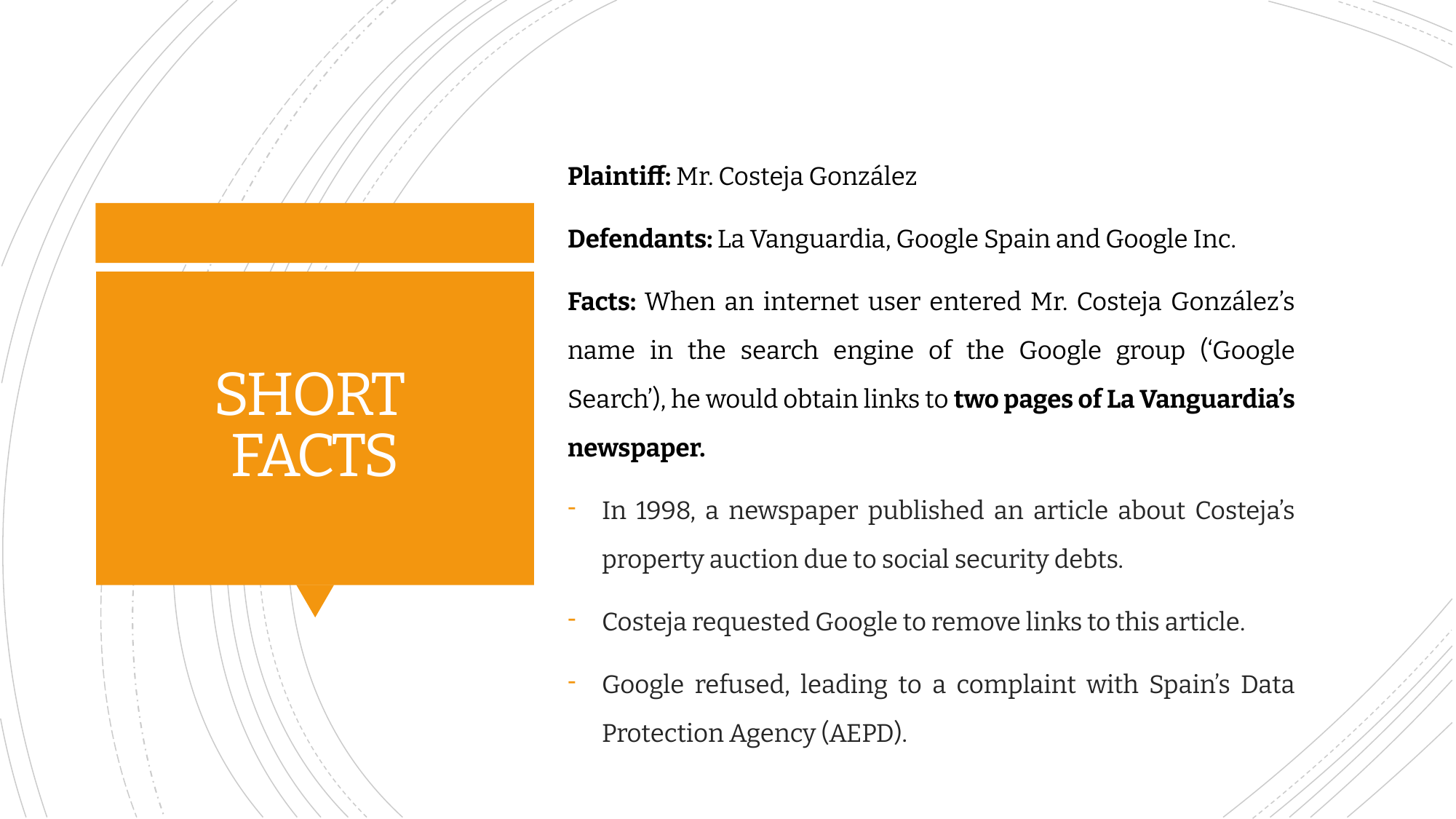

Plaintiff: Mr. Costeja González
Defendants: La Vanguardia, Google Spain and Google Inc.
Facts: When an internet user entered Mr. Costeja González’s name in the search engine of the Google group (‘Google Search’), he would obtain links to two pages of La Vanguardia’s newspaper.
In 1998, a newspaper published an article about Costeja’s property auction due to social security debts.
Costeja requested Google to remove links to this article.
Google refused, leading to a complaint with Spain’s Data Protection Agency (AEPD).

# SHORT FACTS